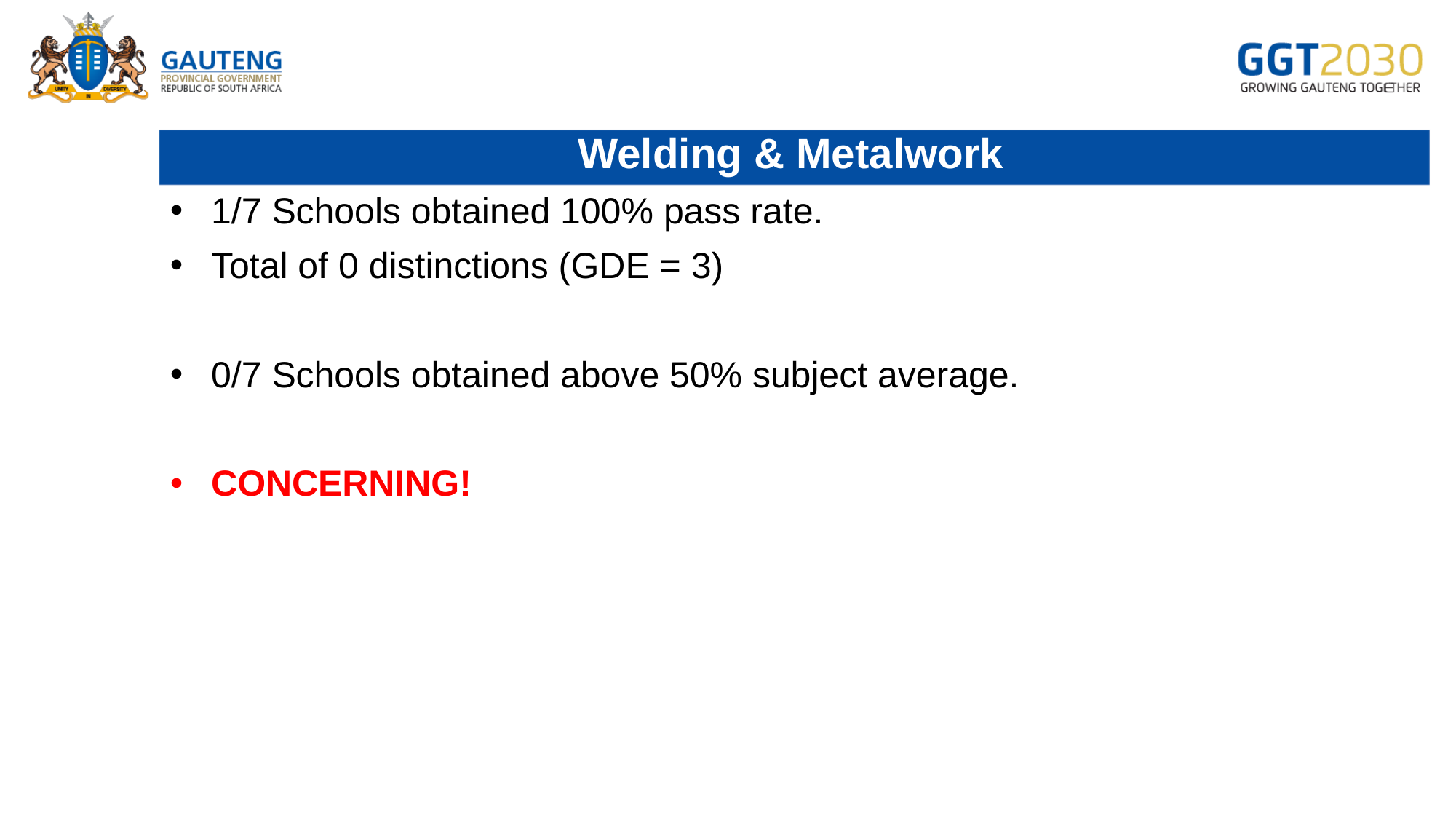

# Welding & Metalwork
1/7 Schools obtained 100% pass rate.
Total of 0 distinctions (GDE = 3)

0/7 Schools obtained above 50% subject average.

CONCERNING!